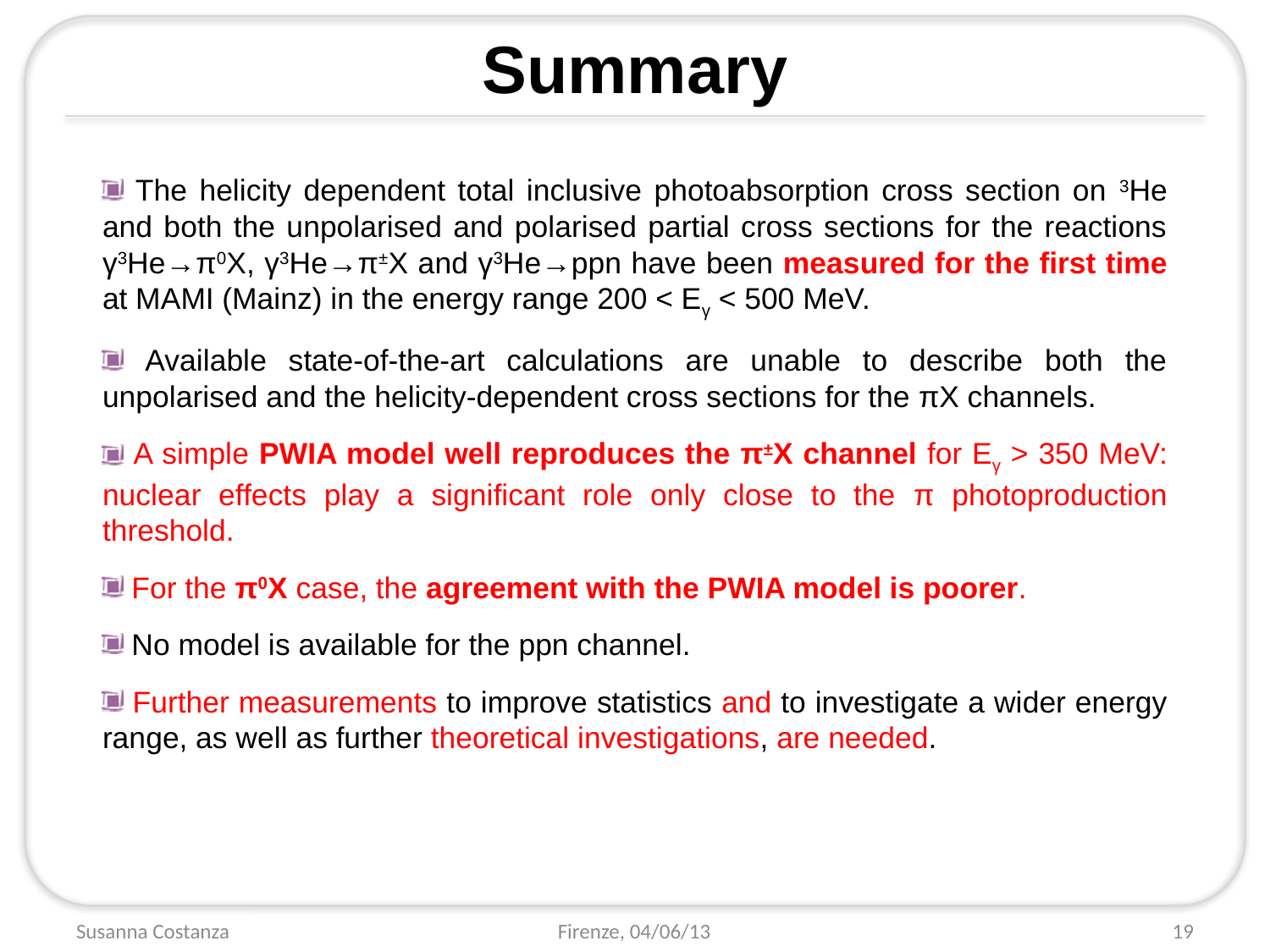

# Summary

 The helicity dependent total inclusive photoabsorption cross section on 3He and both the unpolarised and polarised partial cross sections for the reactions γ3He→π0X, γ3He→π±X and γ3He→ppn have been measured for the first time at MAMI (Mainz) in the energy range 200 < Eγ < 500 MeV.
 Available state-of-the-art calculations are unable to describe both the unpolarised and the helicity-dependent cross sections for the πX channels.
 A simple PWIA model well reproduces the π±X channel for Eγ > 350 MeV: nuclear effects play a significant role only close to the π photoproduction threshold.
 For the π0X case, the agreement with the PWIA model is poorer.
 No model is available for the ppn channel.
 Further measurements to improve statistics and to investigate a wider energy range, as well as further theoretical investigations, are needed.
Susanna Costanza
Firenze, 04/06/13
19